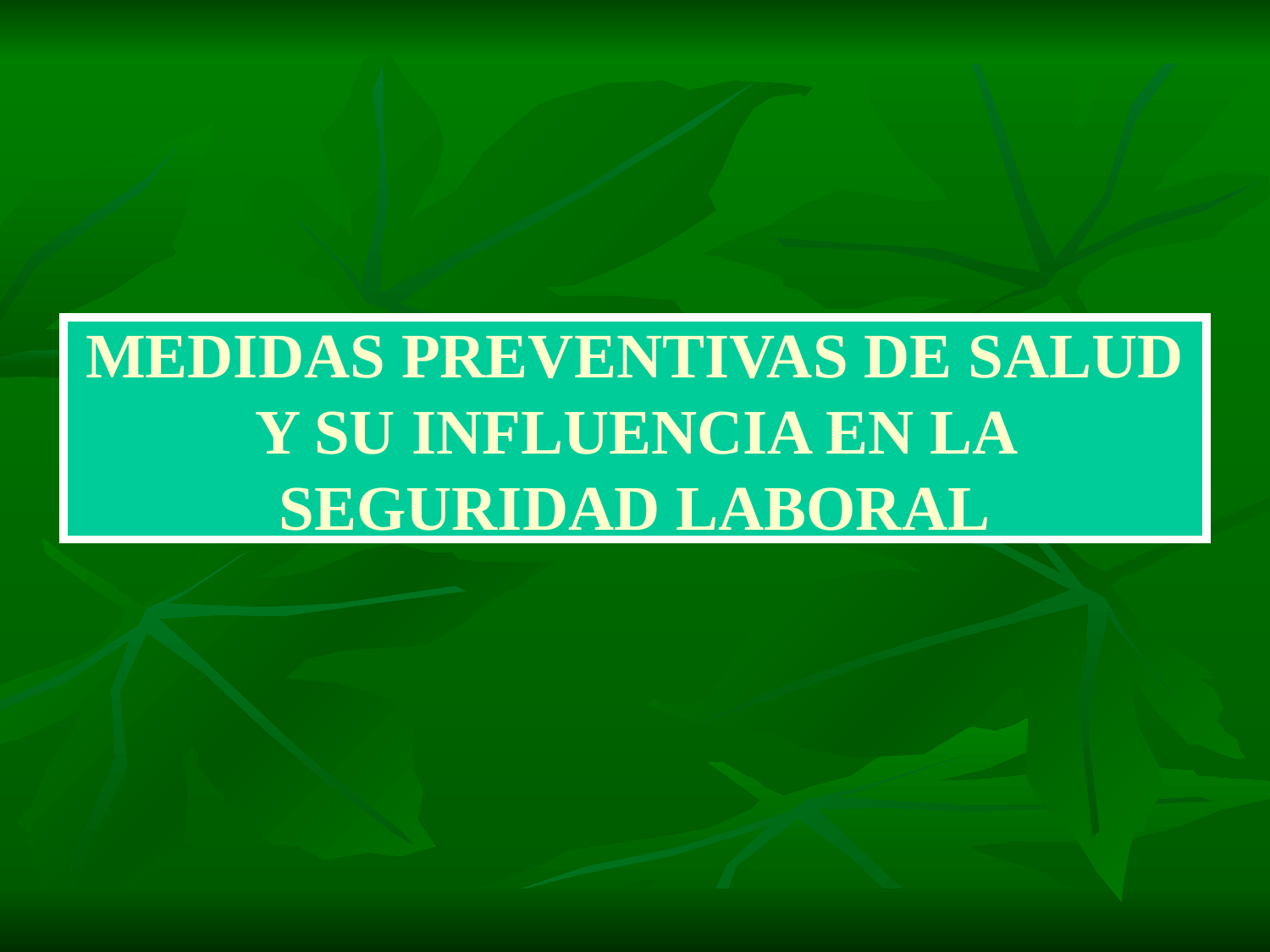

# MEDIDAS PREVENTIVAS DE SALUD Y SU INFLUENCIA EN LA SEGURIDAD LABORAL